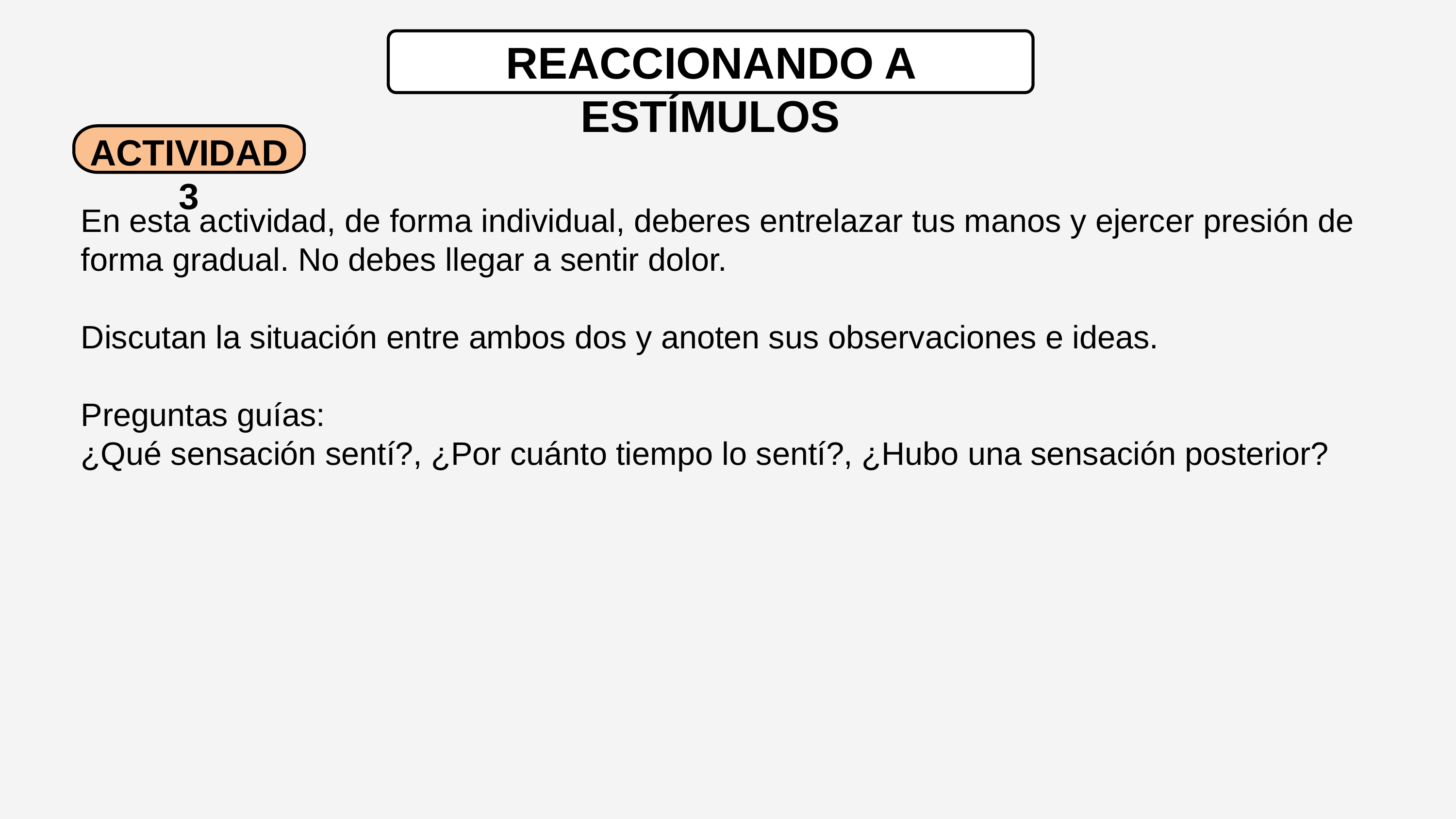

REACCIONANDO A ESTÍMULOS

ACTIVIDAD 3
En esta actividad, de forma individual, deberes entrelazar tus manos y ejercer presión de forma gradual. No debes llegar a sentir dolor.

Discutan la situación entre ambos dos y anoten sus observaciones e ideas.

Preguntas guías:
¿Qué sensación sentí?, ¿Por cuánto tiempo lo sentí?, ¿Hubo una sensación posterior?